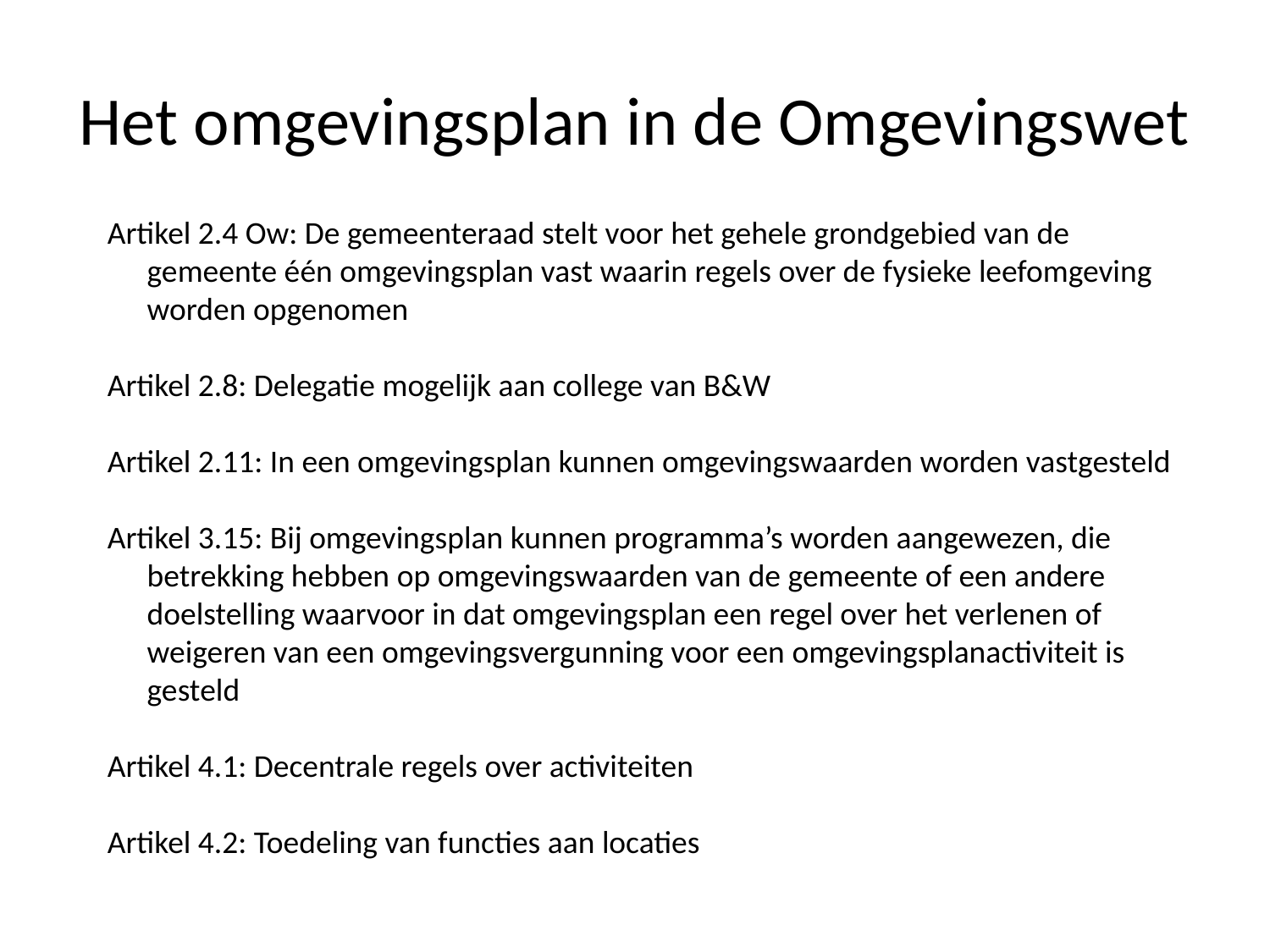

# Het omgevingsplan in de Omgevingswet
Artikel 2.4 Ow: De gemeenteraad stelt voor het gehele grondgebied van de gemeente één omgevingsplan vast waarin regels over de fysieke leefomgeving worden opgenomen

Artikel 2.8: Delegatie mogelijk aan college van B&W

Artikel 2.11: In een omgevingsplan kunnen omgevingswaarden worden vastgesteld

Artikel 3.15: Bij omgevingsplan kunnen programma’s worden aangewezen, die betrekking hebben op omgevingswaarden van de gemeente of een andere doelstelling waarvoor in dat omgevingsplan een regel over het verlenen of weigeren van een omgevingsvergunning voor een omgevingsplanactiviteit is gesteld

Artikel 4.1: Decentrale regels over activiteiten

Artikel 4.2: Toedeling van functies aan locaties